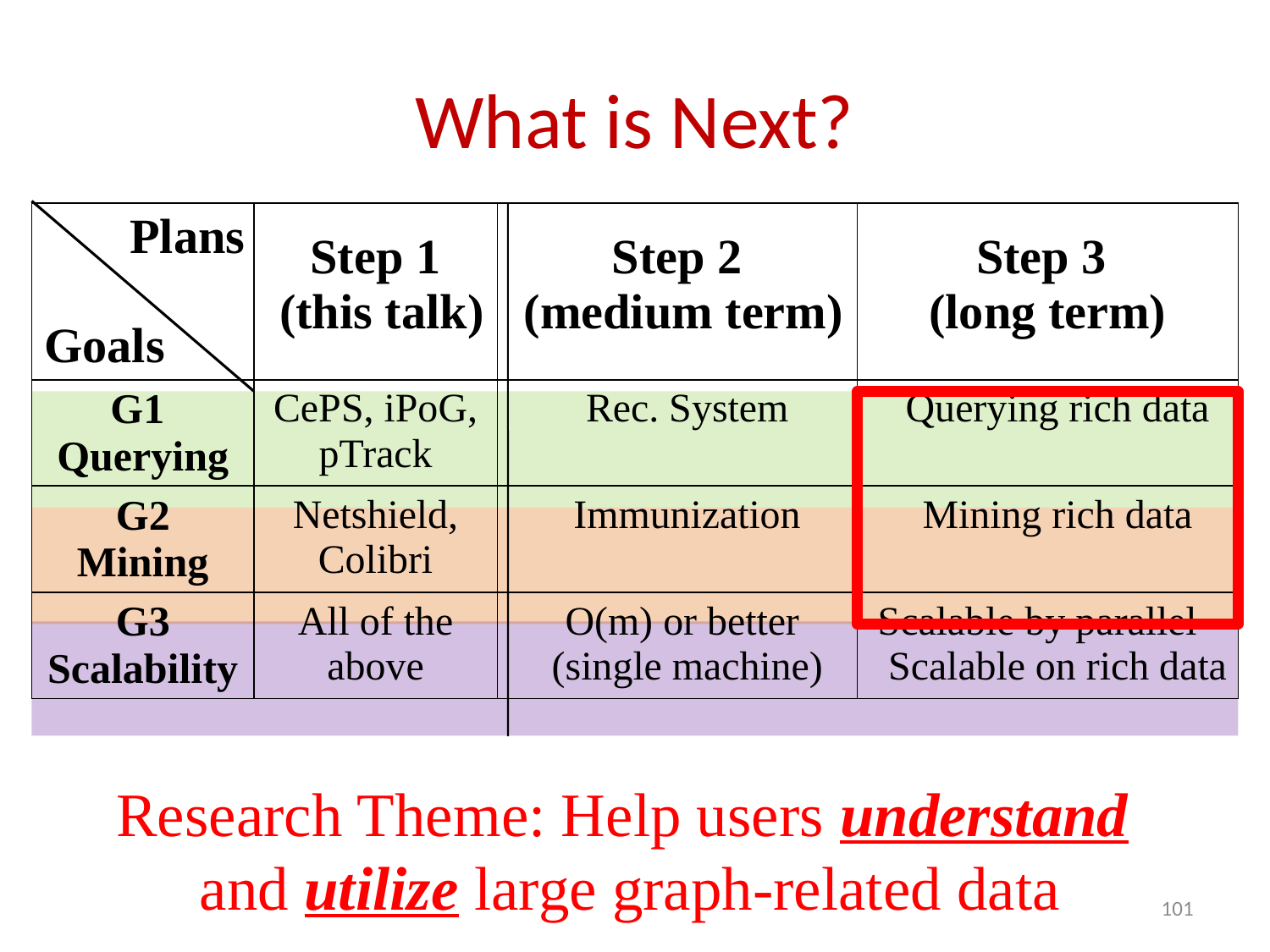

# What is Next?
| Plans Goals | Step 1 (this talk) | Step 2 (medium term) | Step 3 (long term) |
| --- | --- | --- | --- |
| G1 Querying | CePS, iPoG, pTrack | Rec. System | Querying rich data |
| G2 Mining | Netshield, Colibri | Immunization | Mining rich data |
| G3 Scalability | All of the above | O(m) or better (single machine) | Scalable by parallel Scalable on rich data |

Research Theme: Help users understand
and utilize large graph-related data
101